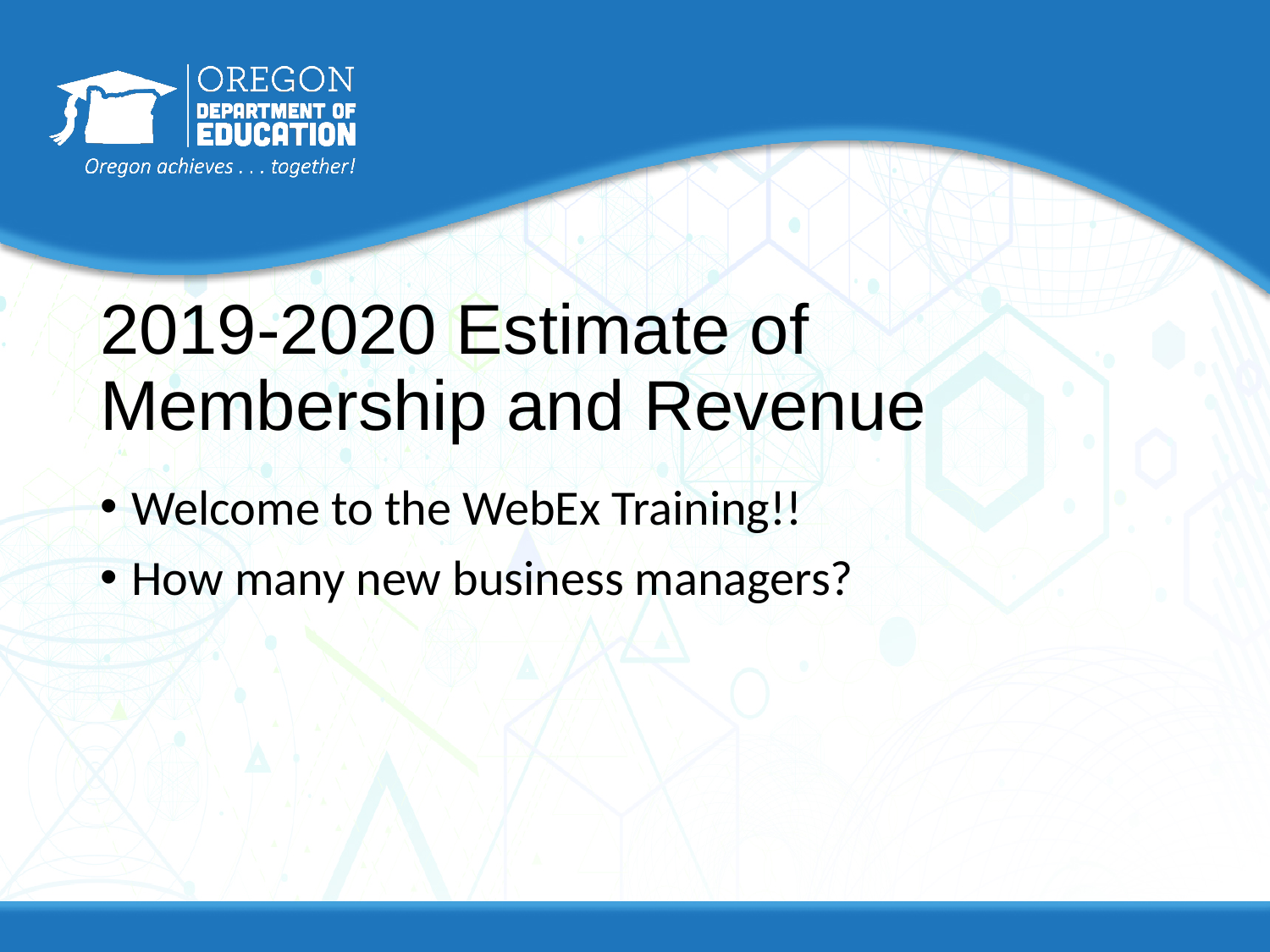

# 2019-2020 Estimate of Membership and Revenue
Welcome to the WebEx Training!!
How many new business managers?